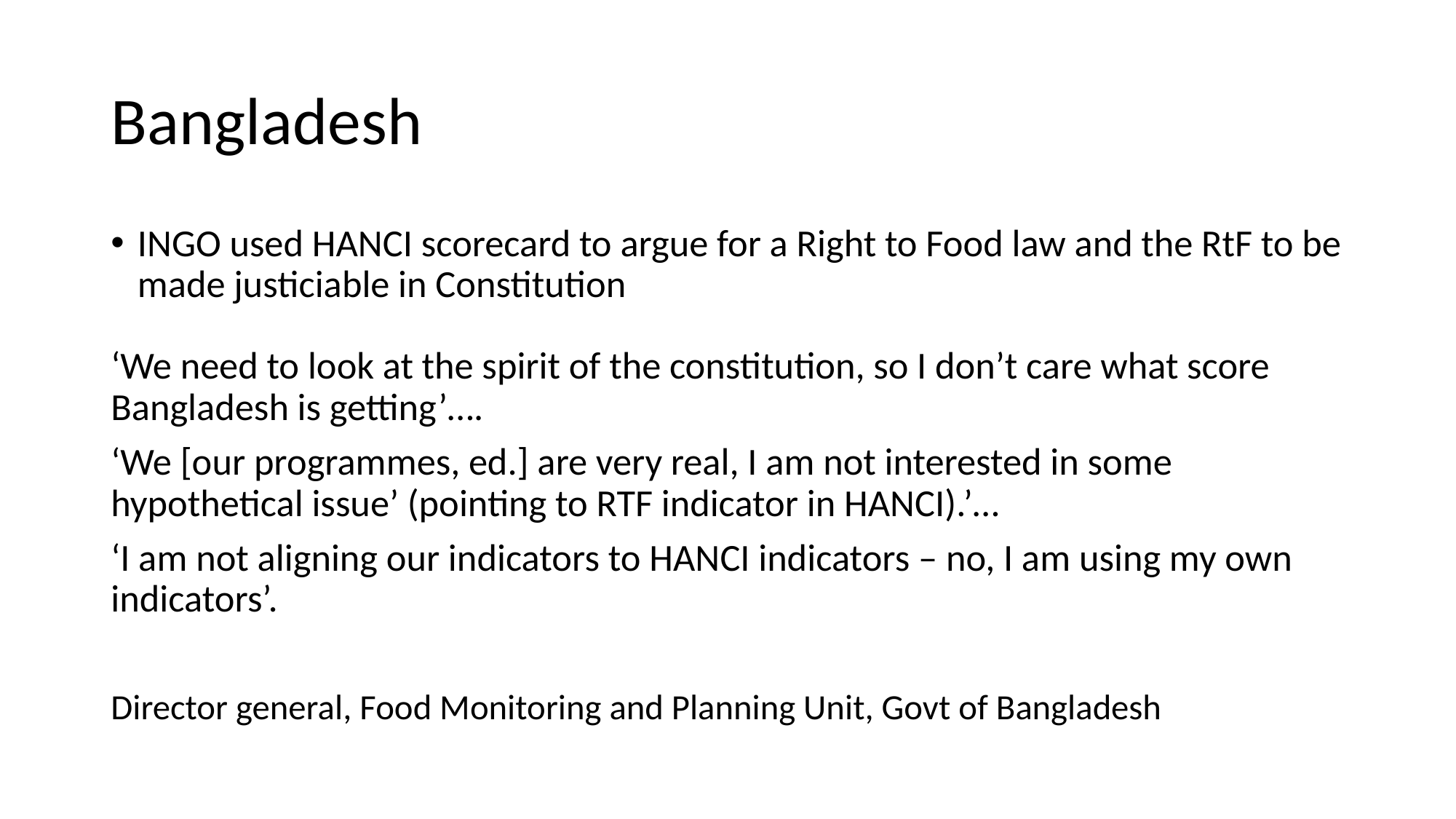

# Bangladesh
INGO used HANCI scorecard to argue for a Right to Food law and the RtF to be made justiciable in Constitution

‘We need to look at the spirit of the constitution, so I don’t care what score Bangladesh is getting’….
‘We [our programmes, ed.] are very real, I am not interested in some hypothetical issue’ (pointing to RTF indicator in HANCI).’…
‘I am not aligning our indicators to HANCI indicators – no, I am using my own indicators’.

Director general, Food Monitoring and Planning Unit, Govt of Bangladesh